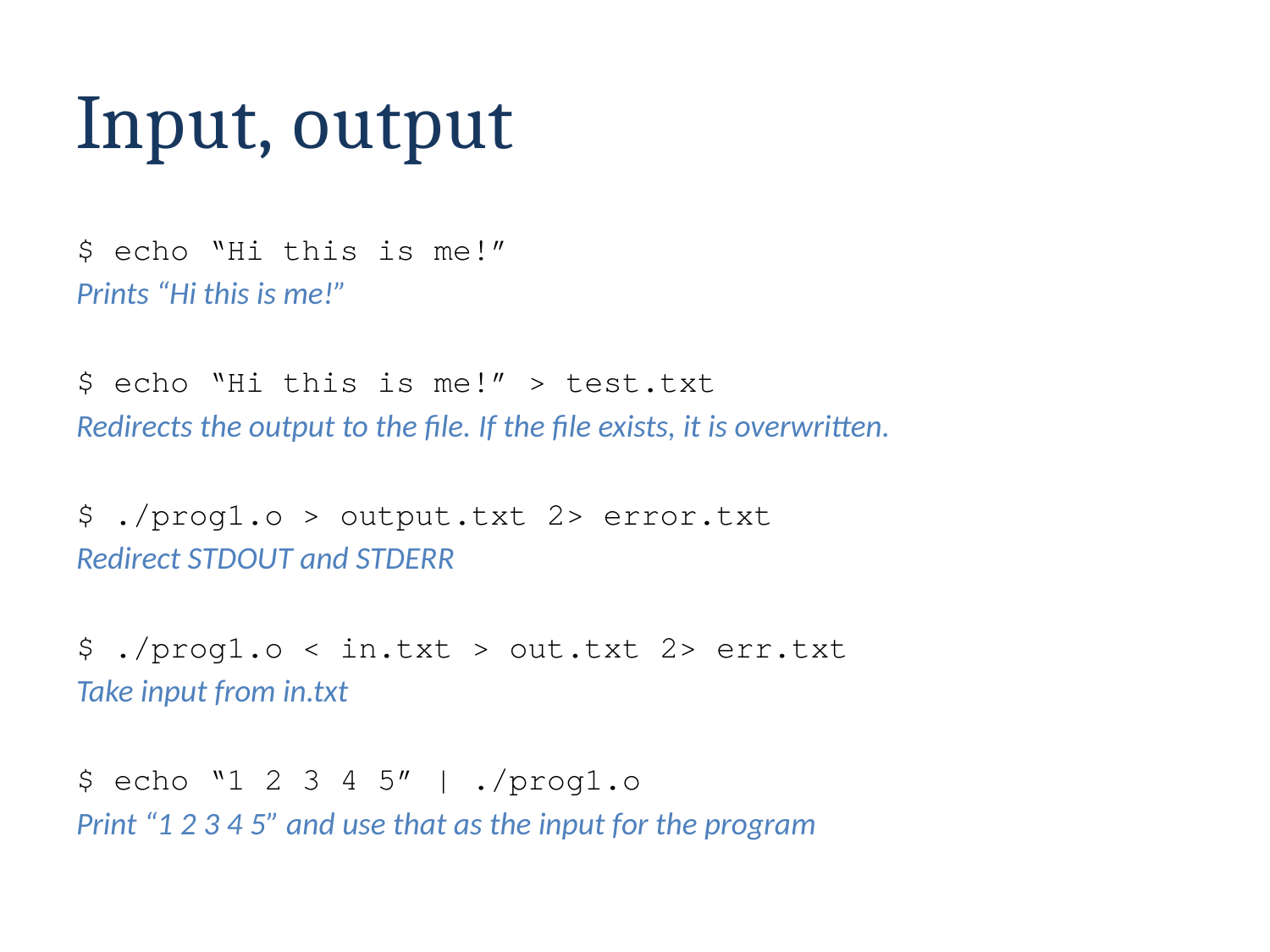

# Input, output
$ echo “Hi this is me!”
Prints “Hi this is me!”

$ echo “Hi this is me!” > test.txt
Redirects the output to the file. If the file exists, it is overwritten.

$ ./prog1.o > output.txt 2> error.txt
Redirect STDOUT and STDERR

$ ./prog1.o < in.txt > out.txt 2> err.txt
Take input from in.txt

$ echo “1 2 3 4 5” | ./prog1.o
Print “1 2 3 4 5” and use that as the input for the program